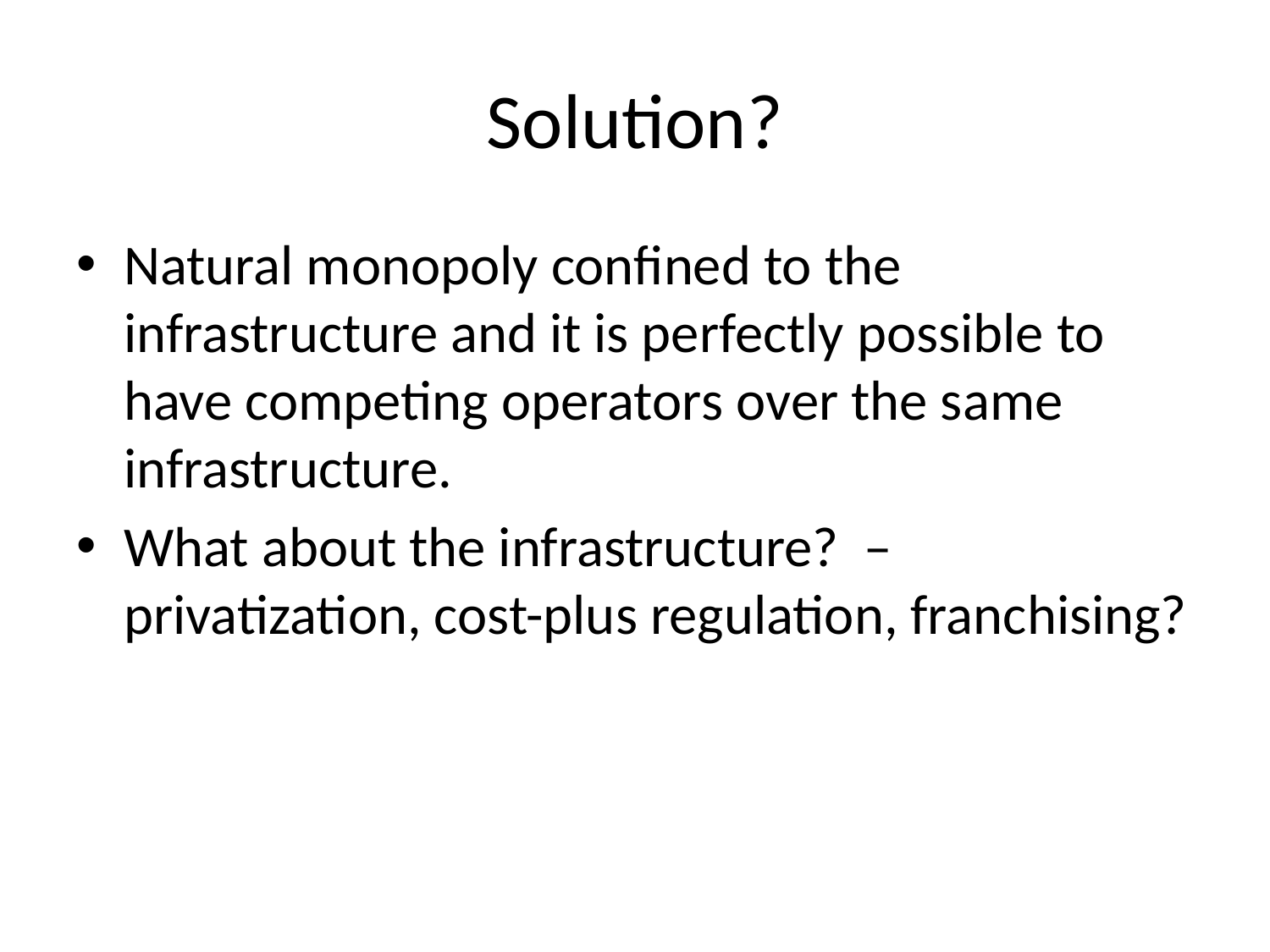

# Solution?
Natural monopoly confined to the infrastructure and it is perfectly possible to have competing operators over the same infrastructure.
What about the infrastructure?  – privatization, cost-plus regulation, franchising?